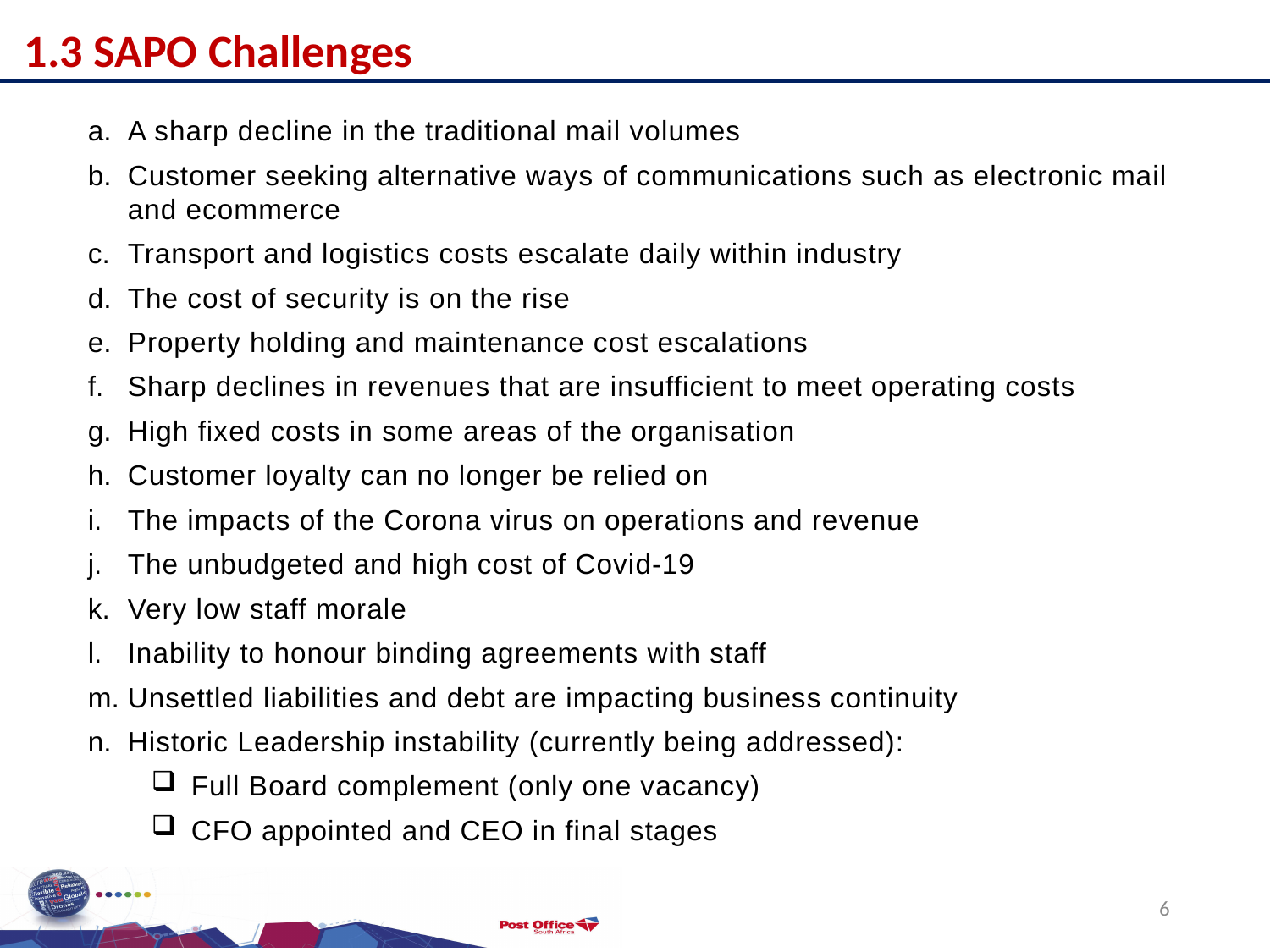

1.3 SAPO Challenges
A sharp decline in the traditional mail volumes
Customer seeking alternative ways of communications such as electronic mail and ecommerce
Transport and logistics costs escalate daily within industry
The cost of security is on the rise
Property holding and maintenance cost escalations
Sharp declines in revenues that are insufficient to meet operating costs
High fixed costs in some areas of the organisation
Customer loyalty can no longer be relied on
The impacts of the Corona virus on operations and revenue
The unbudgeted and high cost of Covid-19
Very low staff morale
Inability to honour binding agreements with staff
Unsettled liabilities and debt are impacting business continuity
Historic Leadership instability (currently being addressed):
Full Board complement (only one vacancy)
CFO appointed and CEO in final stages

6